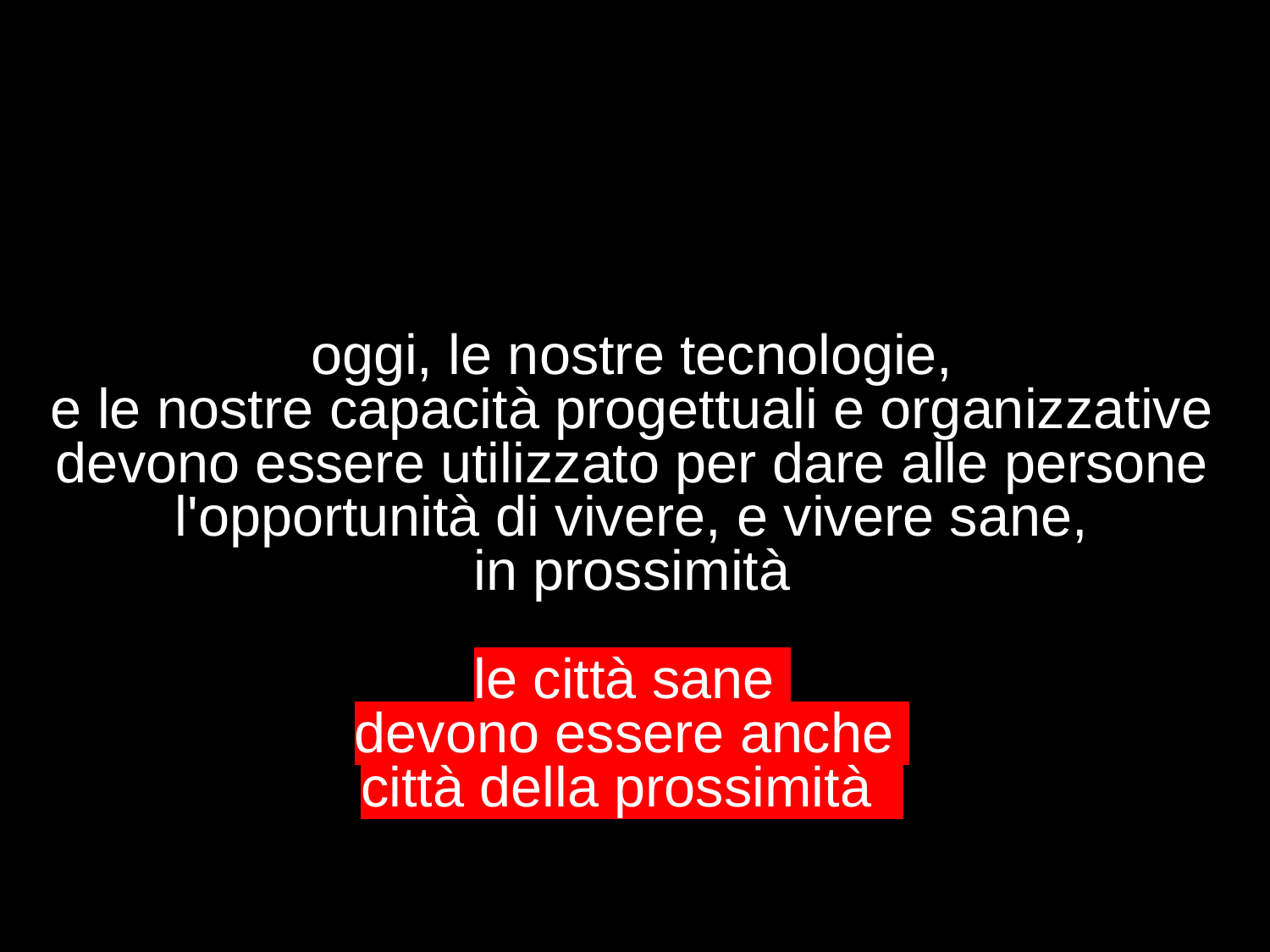

oggi, le nostre tecnologie,
e le nostre capacità progettuali e organizzative
devono essere utilizzato per dare alle persone l'opportunità di vivere, e vivere sane,
in prossimità

le città sane
devono essere anche
città della prossimità

 ‘